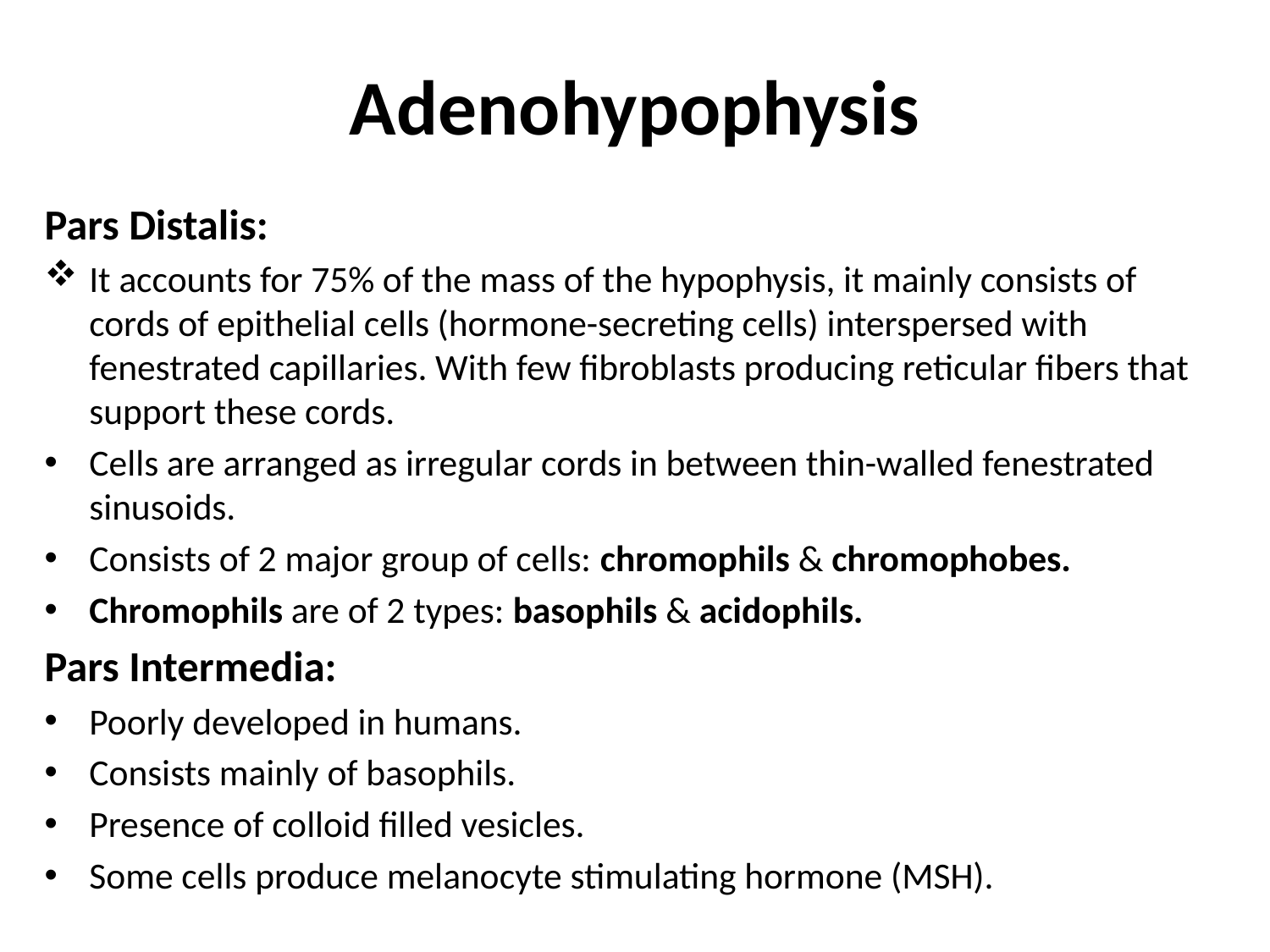

# Adenohypophysis
Pars Distalis:
It accounts for 75% of the mass of the hypophysis, it mainly consists of cords of epithelial cells (hormone-secreting cells) interspersed with fenestrated capillaries. With few fibroblasts producing reticular fibers that support these cords.
Cells are arranged as irregular cords in between thin-walled fenestrated sinusoids.
Consists of 2 major group of cells: chromophils & chromophobes.
Chromophils are of 2 types: basophils & acidophils.
Pars Intermedia:
Poorly developed in humans.
Consists mainly of basophils.
Presence of colloid filled vesicles.
Some cells produce melanocyte stimulating hormone (MSH).